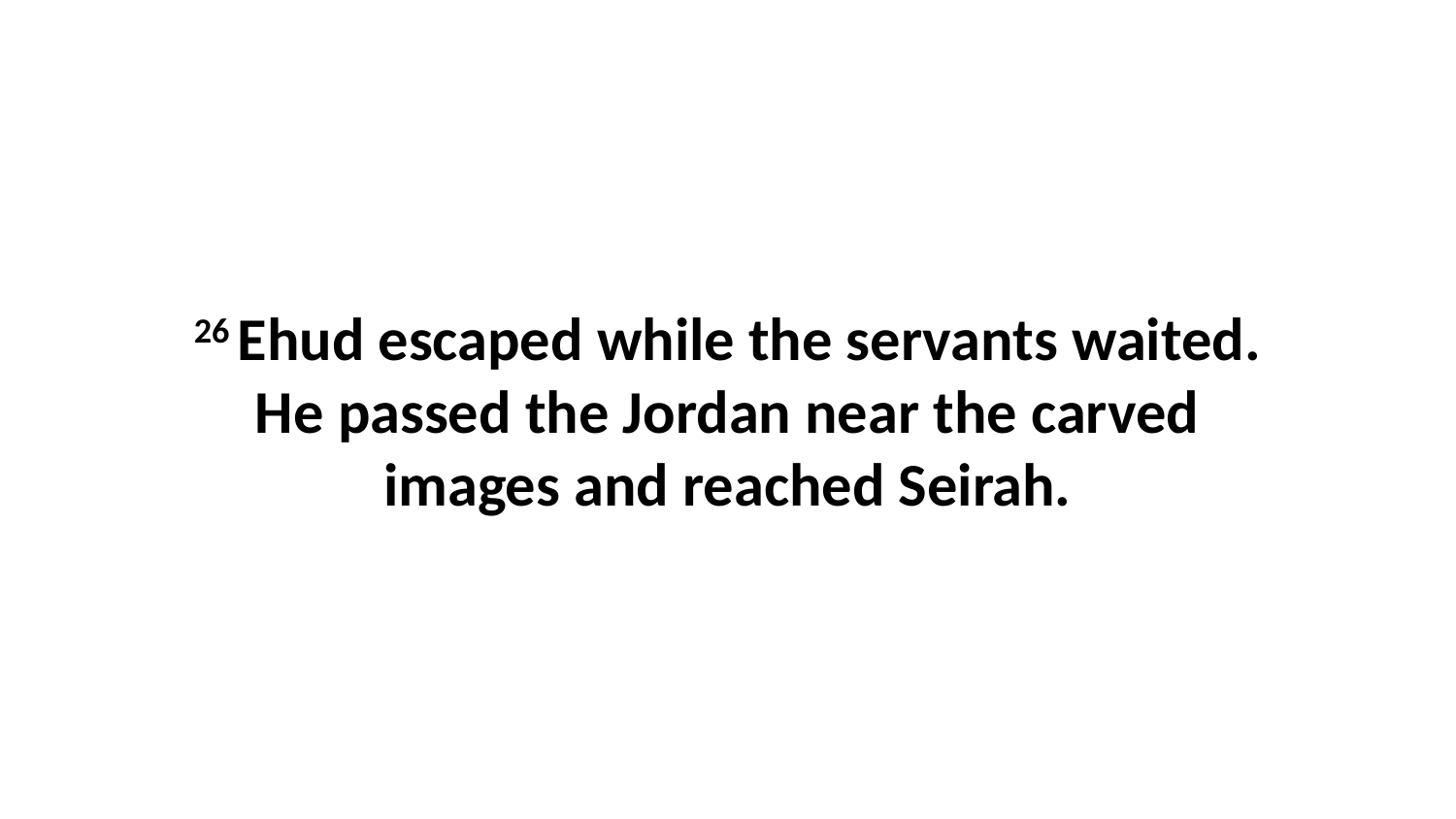

26 Ehud escaped while the servants waited. He passed the Jordan near the carved images and reached Seirah.